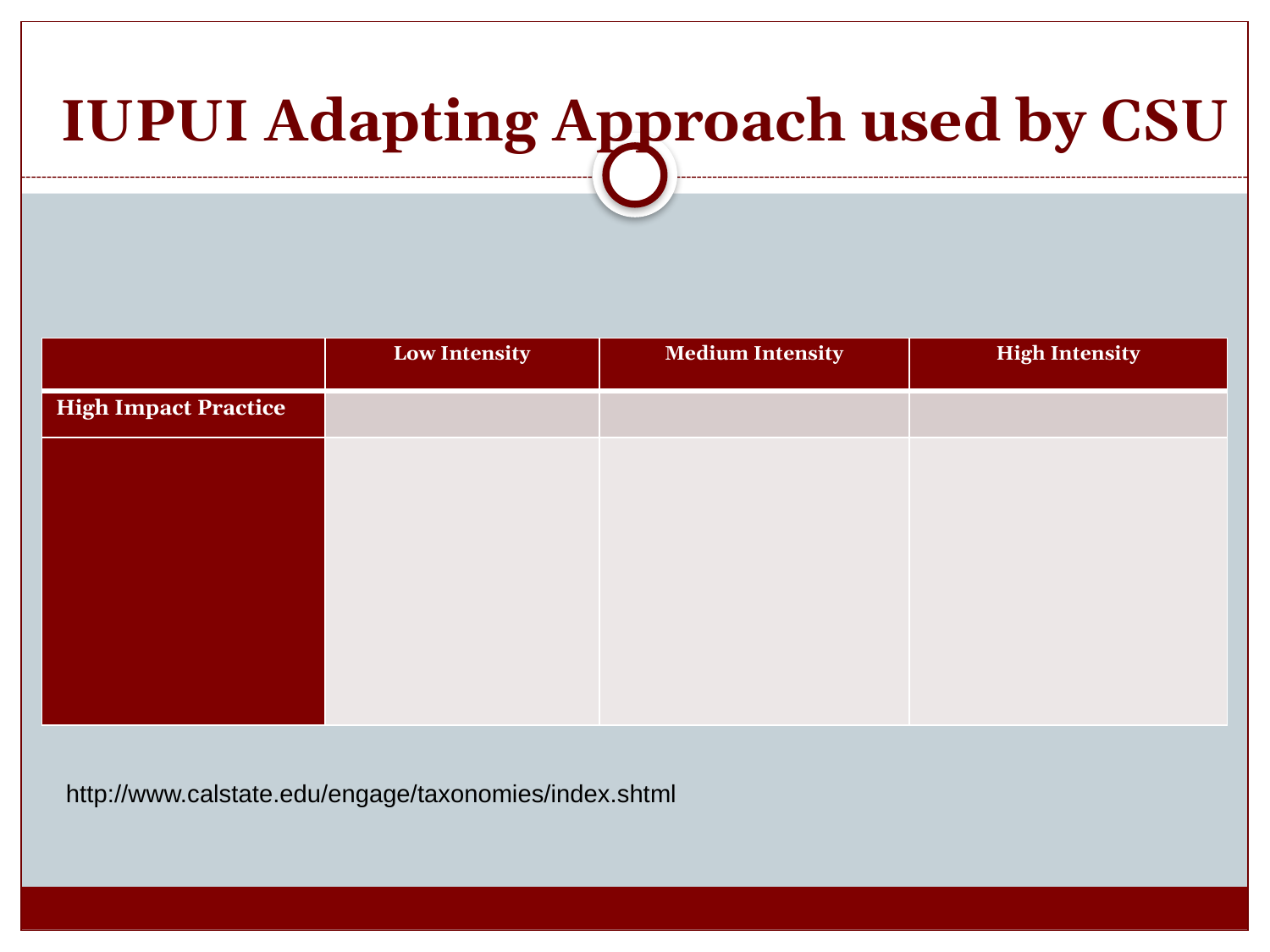

# IUPUI Adapting Approach used by CSU

|  | Low Intensity | Medium Intensity | High Intensity |
| --- | --- | --- | --- |
| High Impact Practice |  |  |  |
|  |  |  |  |
http://www.calstate.edu/engage/taxonomies/index.shtml